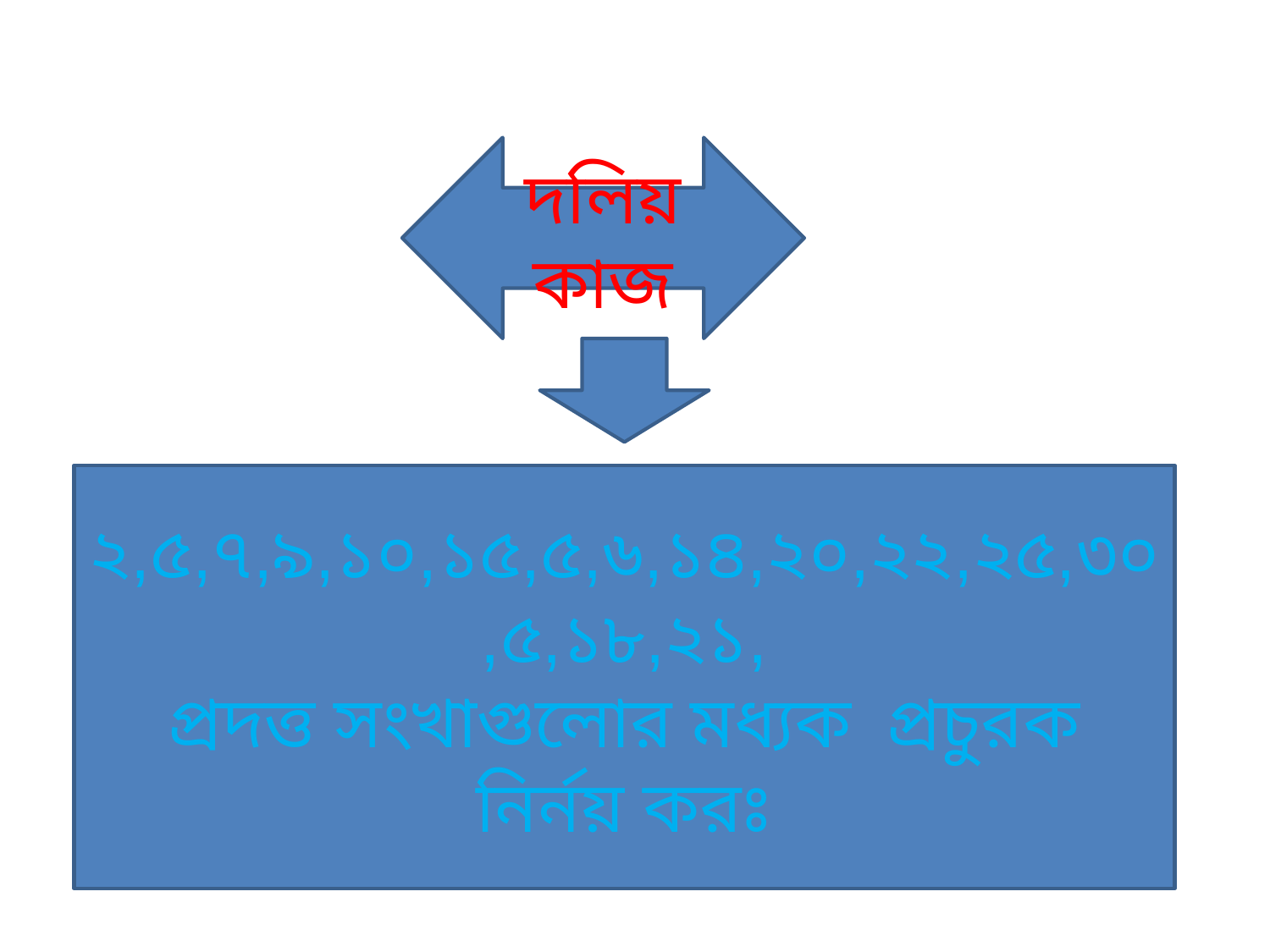

#
দলিয় কাজ

২,৫,৭,৯,১০,১৫,৫,৬,১৪,২০,২২,২৫,৩০,৫,১৮,২১,
প্রদত্ত সংখাগুলোর মধ্যক  প্রচুরক নির্নয় করঃ